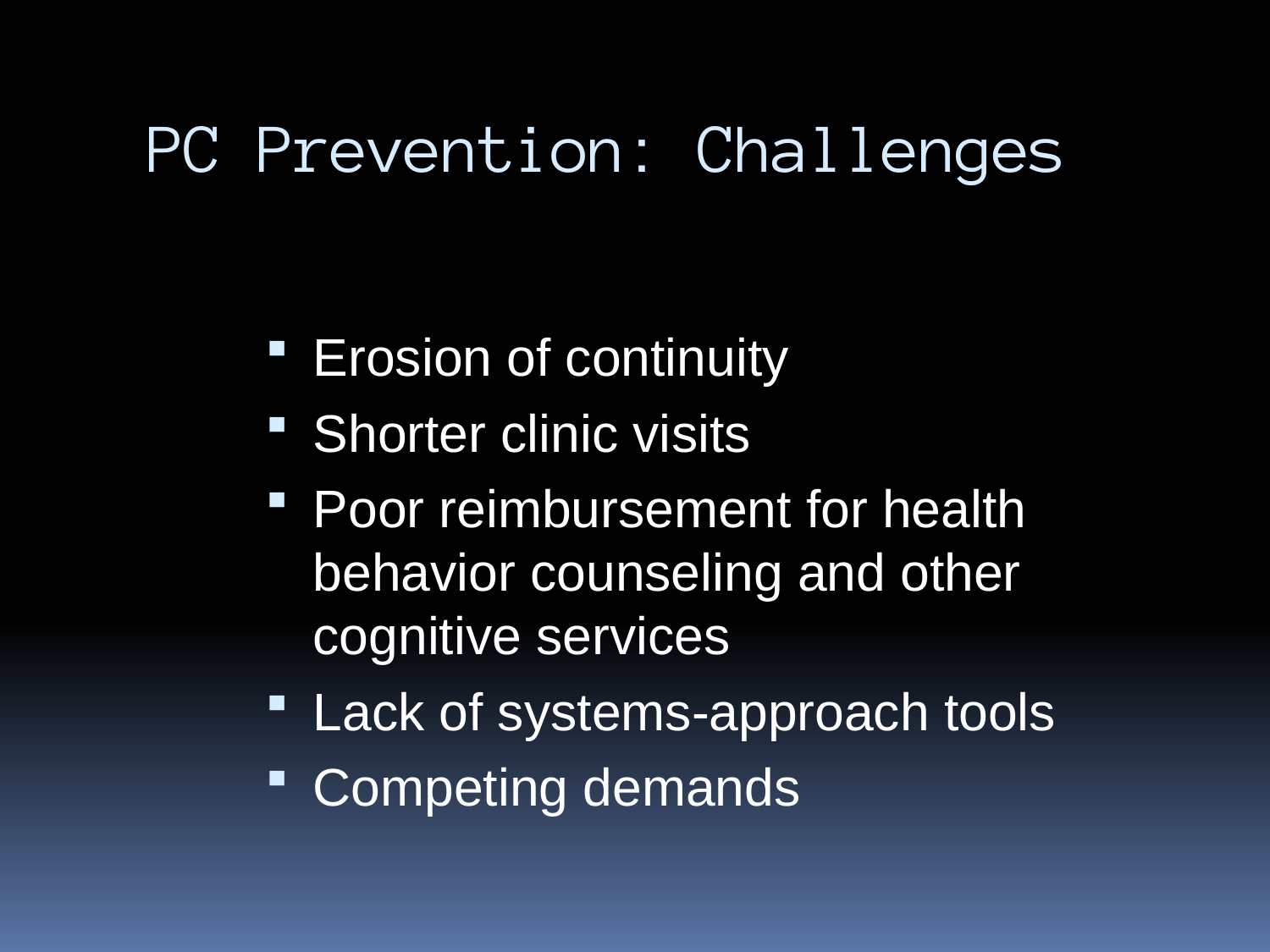

PC Prevention: Challenges
Erosion of continuity
Shorter clinic visits
Poor reimbursement for health
behavior counseling and other cognitive services
Lack of systems-approach tools
Competing demands